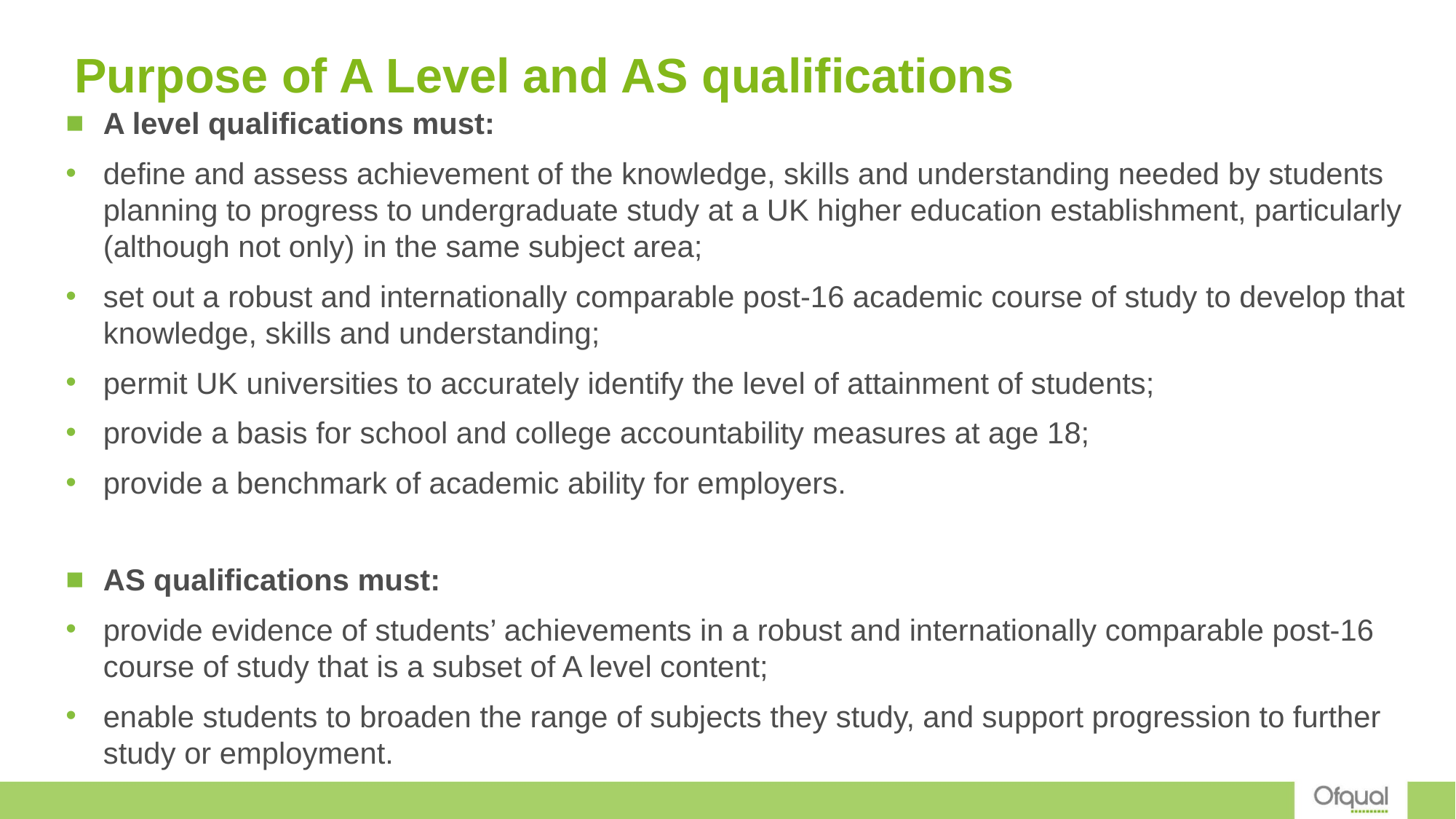

# Purpose of A Level and AS qualifications
A level qualifications must:
define and assess achievement of the knowledge, skills and understanding needed by students planning to progress to undergraduate study at a UK higher education establishment, particularly (although not only) in the same subject area;
set out a robust and internationally comparable post-16 academic course of study to develop that knowledge, skills and understanding;
permit UK universities to accurately identify the level of attainment of students;
provide a basis for school and college accountability measures at age 18;
provide a benchmark of academic ability for employers.

AS qualifications must:
provide evidence of students’ achievements in a robust and internationally comparable post-16 course of study that is a subset of A level content;
enable students to broaden the range of subjects they study, and support progression to further study or employment.